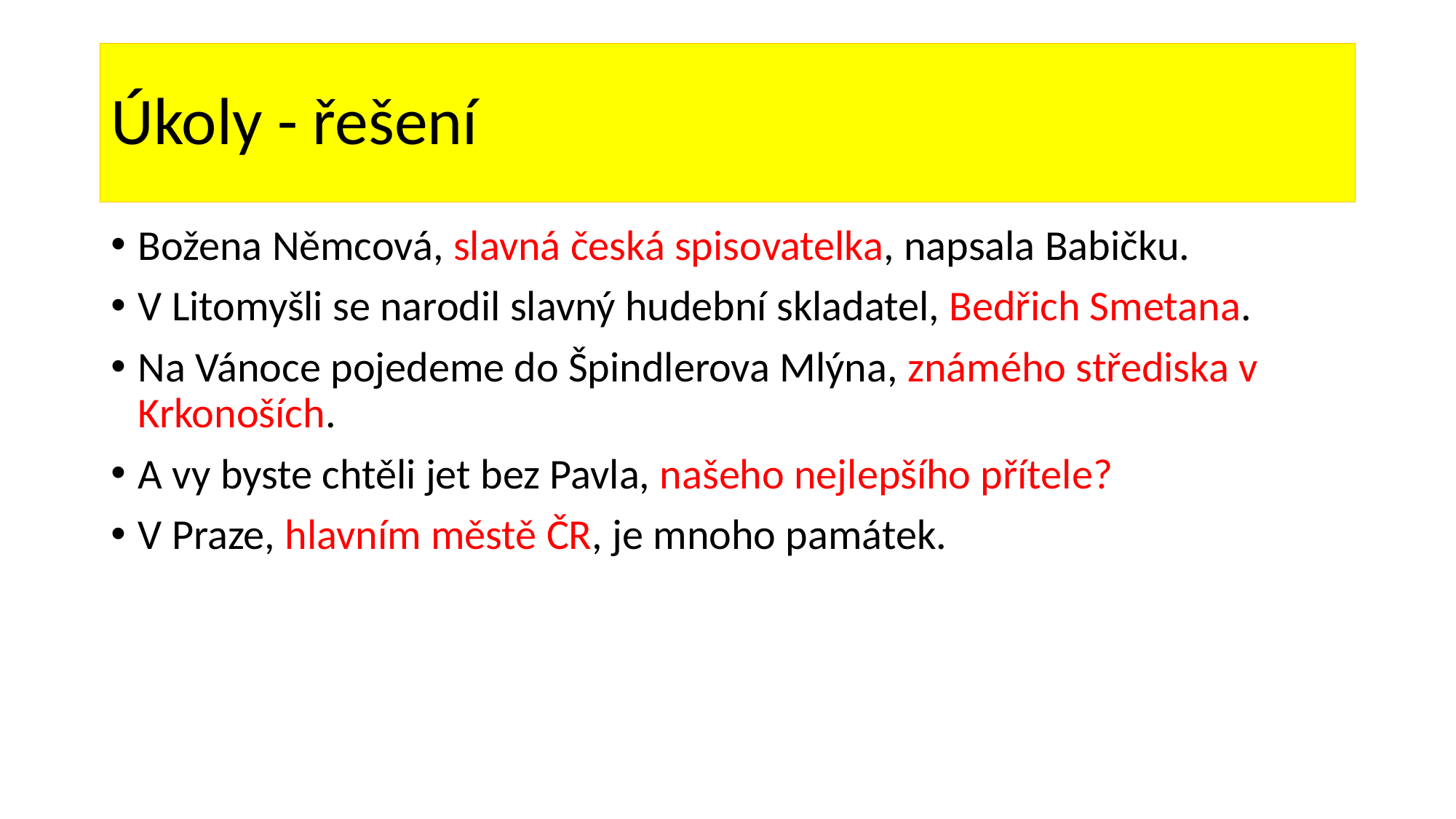

# Úkoly - řešení
Božena Němcová, slavná česká spisovatelka, napsala Babičku.
V Litomyšli se narodil slavný hudební skladatel, Bedřich Smetana.
Na Vánoce pojedeme do Špindlerova Mlýna, známého střediska v Krkonoších.
A vy byste chtěli jet bez Pavla, našeho nejlepšího přítele?
V Praze, hlavním městě ČR, je mnoho památek.